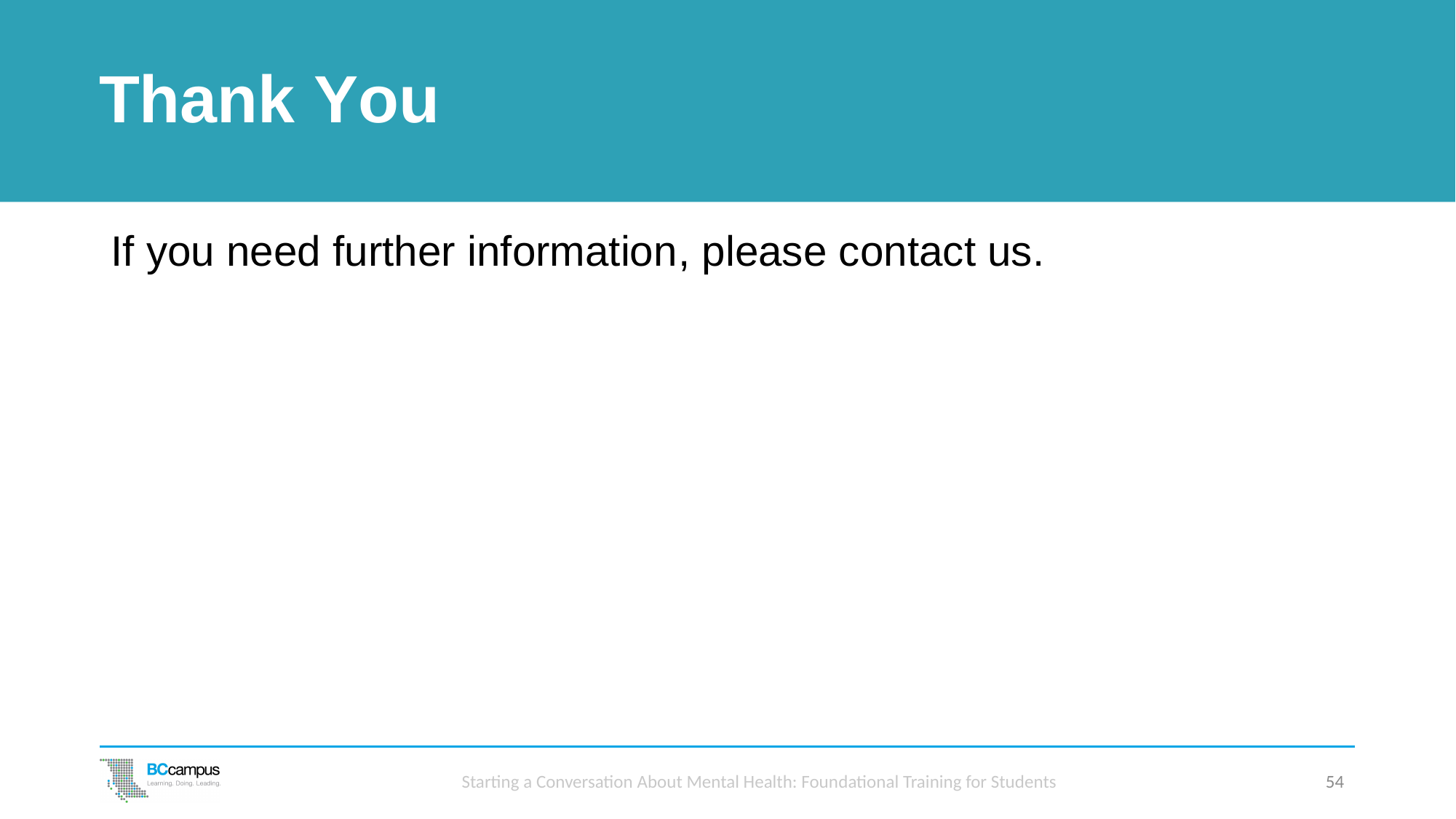

# Thank You
If you need further information, please contact us.
Starting a Conversation About Mental Health: Foundational Training for Students